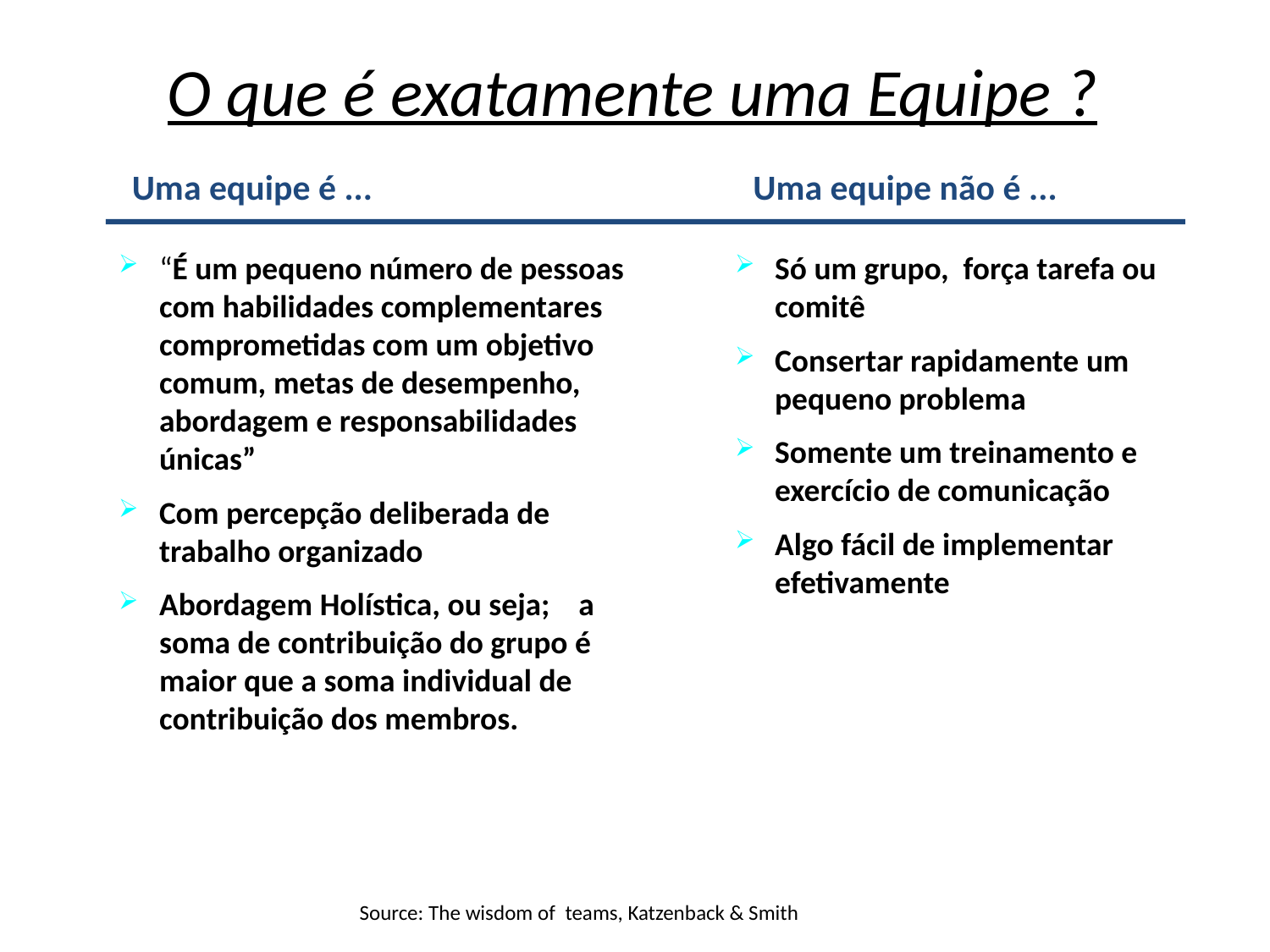

# O que é exatamente uma Equipe ?
Uma equipe é ...
Uma equipe não é ...

“É um pequeno número de pessoas com habilidades complementares comprometidas com um objetivo comum, metas de desempenho, abordagem e responsabilidades únicas”
Com percepção deliberada de trabalho organizado
Abordagem Holística, ou seja;    a soma de contribuição do grupo é maior que a soma individual de contribuição dos membros.

Só um grupo,  força tarefa ou comitê
Consertar rapidamente um pequeno problema
Somente um treinamento e exercício de comunicação
Algo fácil de implementar efetivamente

Source: The wisdom of  teams, Katzenback & Smith